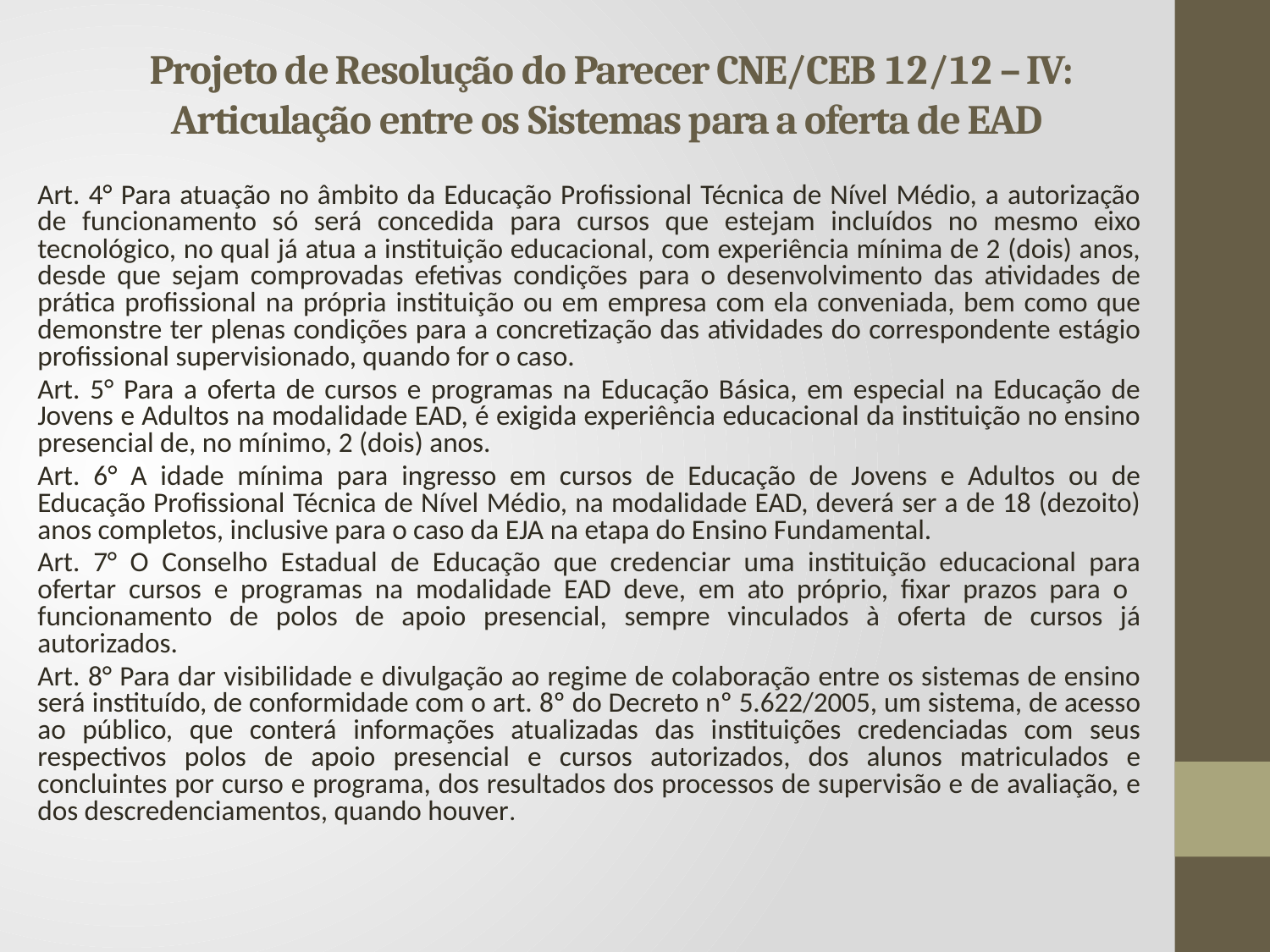

# Projeto de Resolução do Parecer CNE/CEB 12/12 – IV: Articulação entre os Sistemas para a oferta de EAD
Art. 4° Para atuação no âmbito da Educação Profissional Técnica de Nível Médio, a autorização de funcionamento só será concedida para cursos que estejam incluídos no mesmo eixo tecnológico, no qual já atua a instituição educacional, com experiência mínima de 2 (dois) anos, desde que sejam comprovadas efetivas condições para o desenvolvimento das atividades de prática profissional na própria instituição ou em empresa com ela conveniada, bem como que demonstre ter plenas condições para a concretização das atividades do correspondente estágio profissional supervisionado, quando for o caso.
Art. 5° Para a oferta de cursos e programas na Educação Básica, em especial na Educação de Jovens e Adultos na modalidade EAD, é exigida experiência educacional da instituição no ensino presencial de, no mínimo, 2 (dois) anos.
Art. 6° A idade mínima para ingresso em cursos de Educação de Jovens e Adultos ou de Educação Profissional Técnica de Nível Médio, na modalidade EAD, deverá ser a de 18 (dezoito) anos completos, inclusive para o caso da EJA na etapa do Ensino Fundamental.
Art. 7° O Conselho Estadual de Educação que credenciar uma instituição educacional para ofertar cursos e programas na modalidade EAD deve, em ato próprio, fixar prazos para o  funcionamento de polos de apoio presencial, sempre vinculados à oferta de cursos já autorizados.
Art. 8° Para dar visibilidade e divulgação ao regime de colaboração entre os sistemas de ensino será instituído, de conformidade com o art. 8º do Decreto nº 5.622/2005, um sistema, de acesso ao público, que conterá informações atualizadas das instituições credenciadas com seus respectivos polos de apoio presencial e cursos autorizados, dos alunos matriculados e concluintes por curso e programa, dos resultados dos processos de supervisão e de avaliação, e dos descredenciamentos, quando houver.